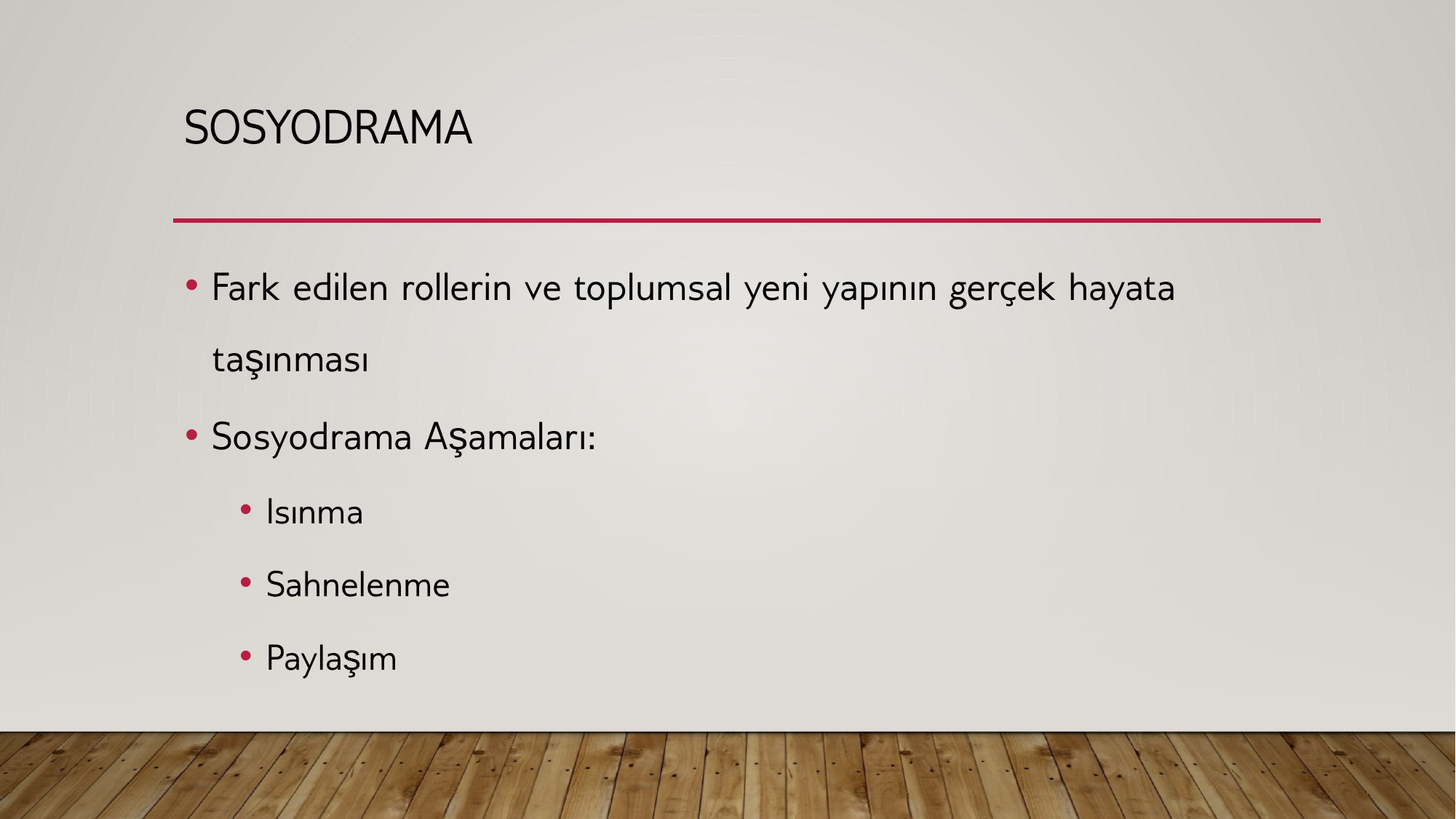

# sosyodrama
Fark edilen rollerin ve toplumsal yeni yapının gerçek hayata taşınması
Sosyodrama Aşamaları:
Isınma
Sahnelenme
Paylaşım